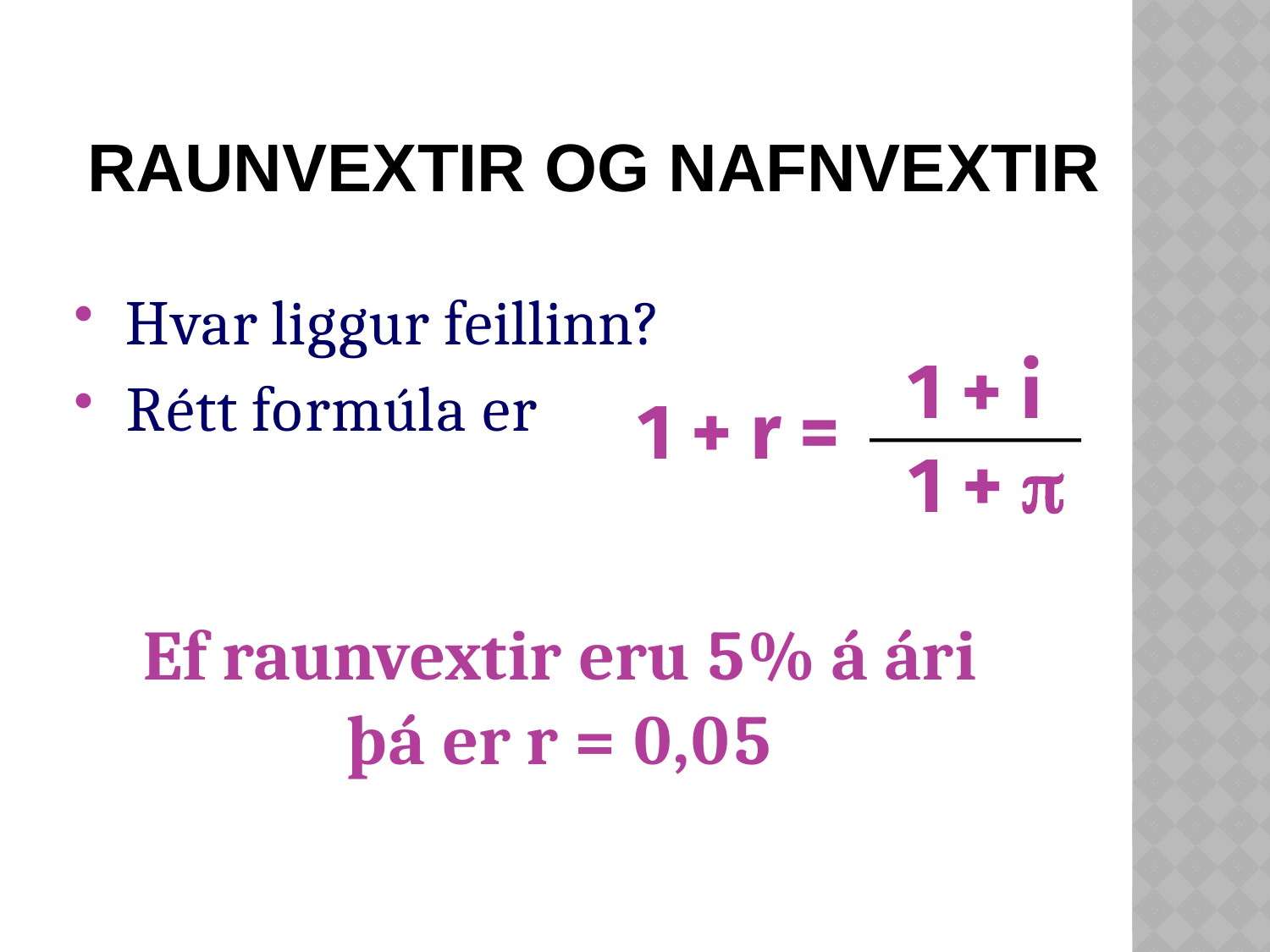

# Raunvextir og nafnvextir
Hvar liggur feillinn?
Rétt formúla er

1 + i
1 + r =
1 + π

Ef raunvextir eru 5% á ári þá er r = 0,05